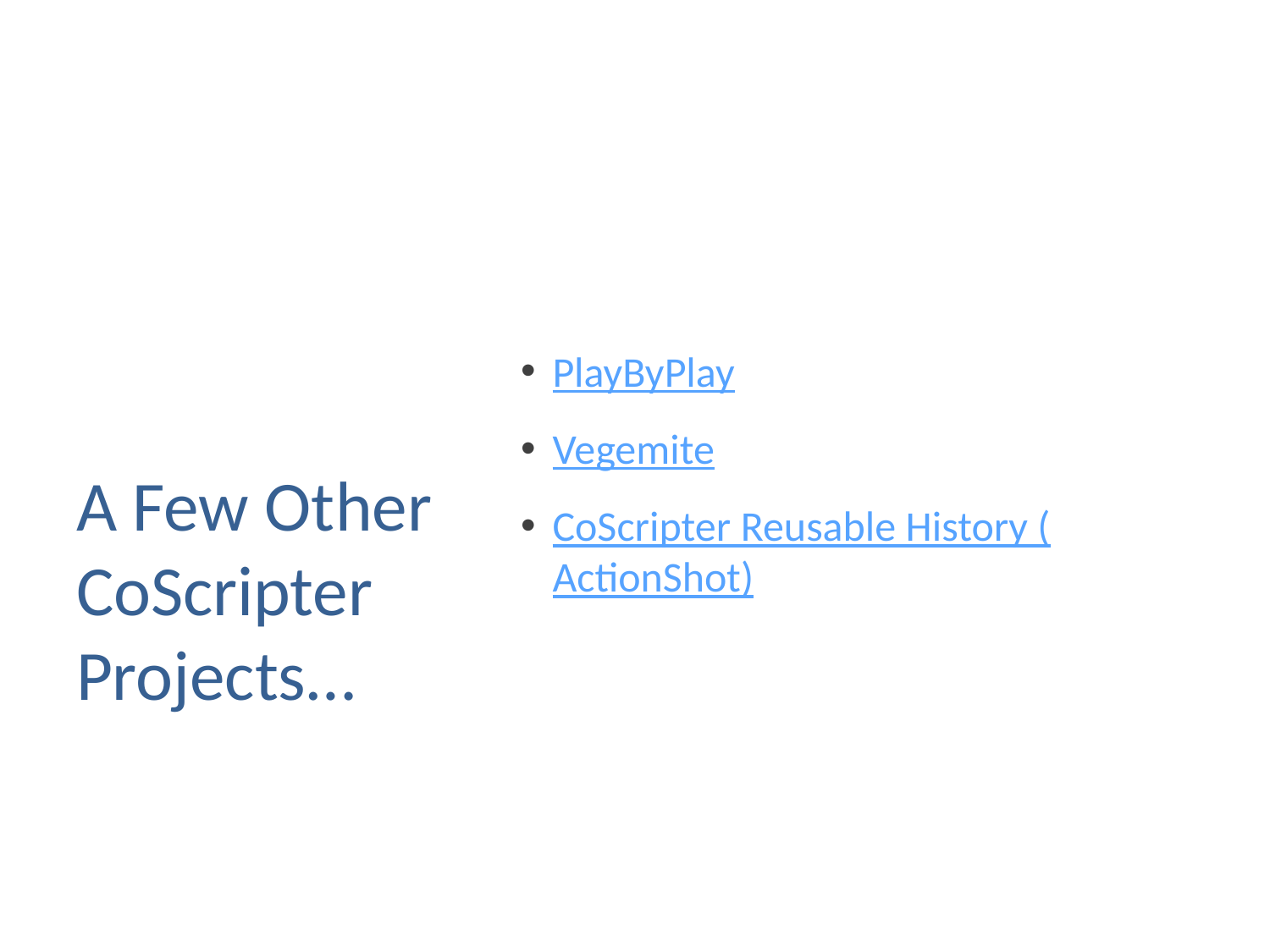

PlayByPlay
Vegemite
CoScripter Reusable History (ActionShot)
# A Few Other CoScripter Projects…